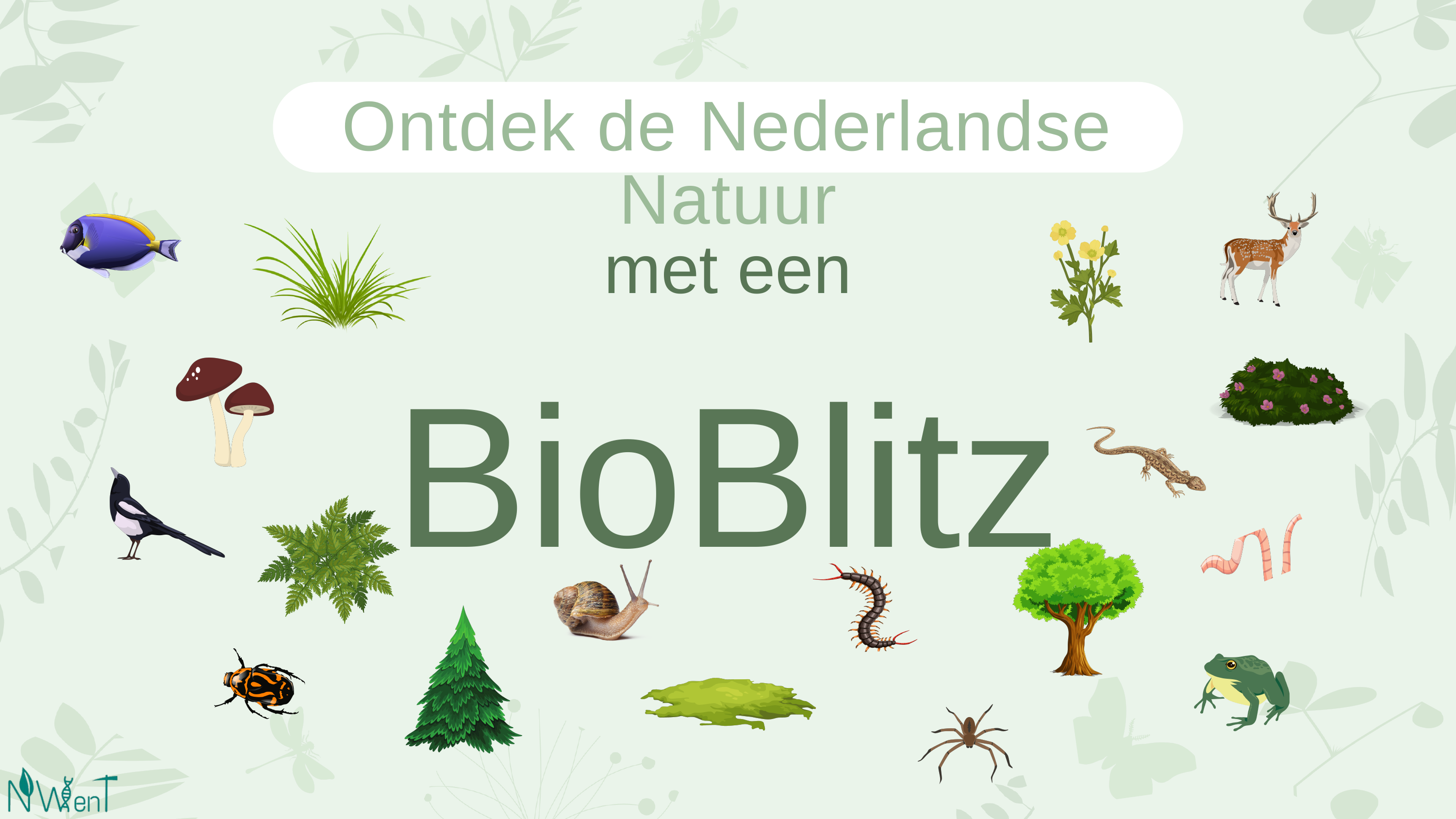

Ontdek de Nederlandse Natuur

met een
BioBlitz